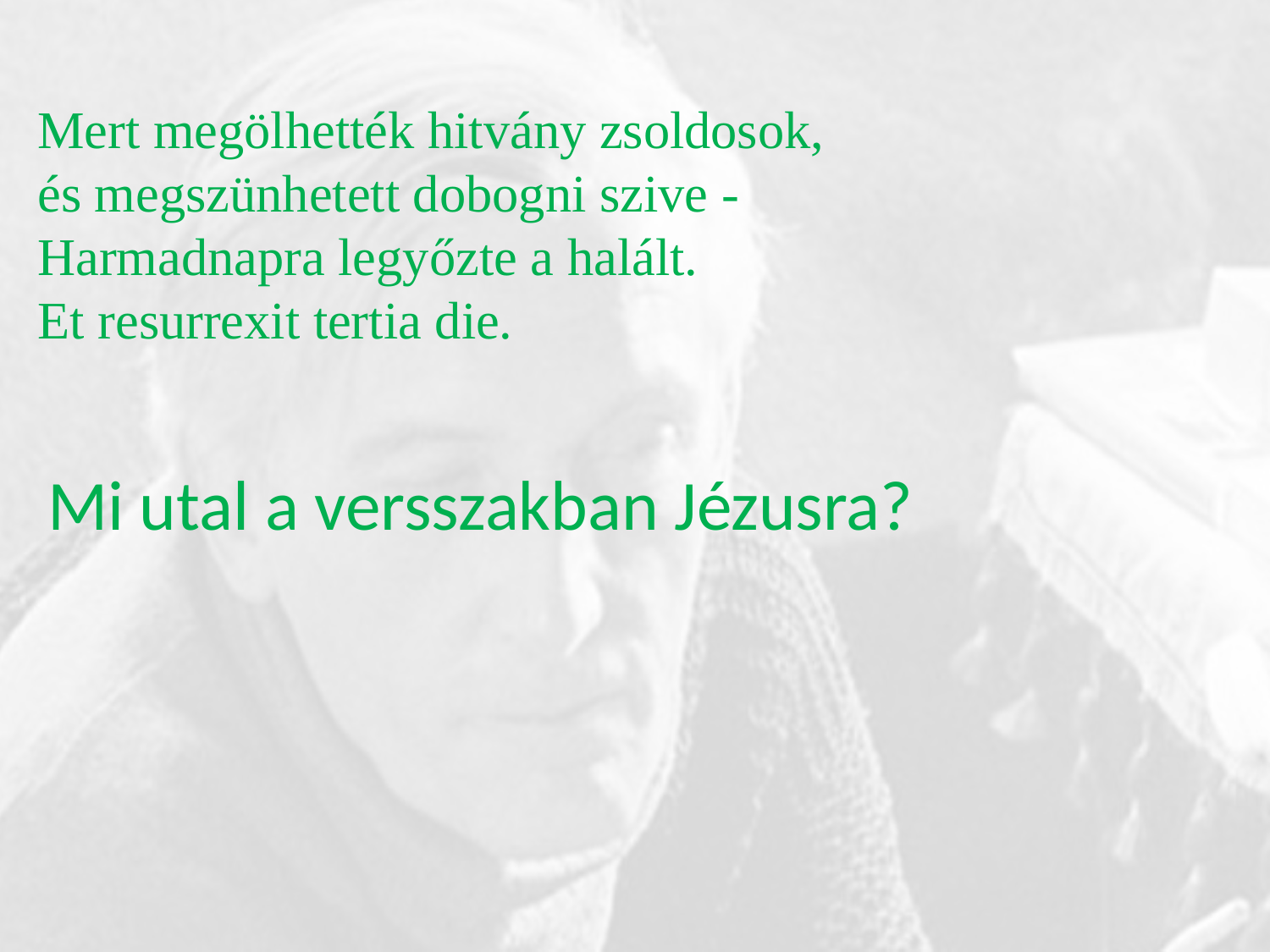

Mert megölhették hitvány zsoldosok,
és megszünhetett dobogni szive -
Harmadnapra legyőzte a halált.
Et resurrexit tertia die.
Mi utal a versszakban Jézusra?